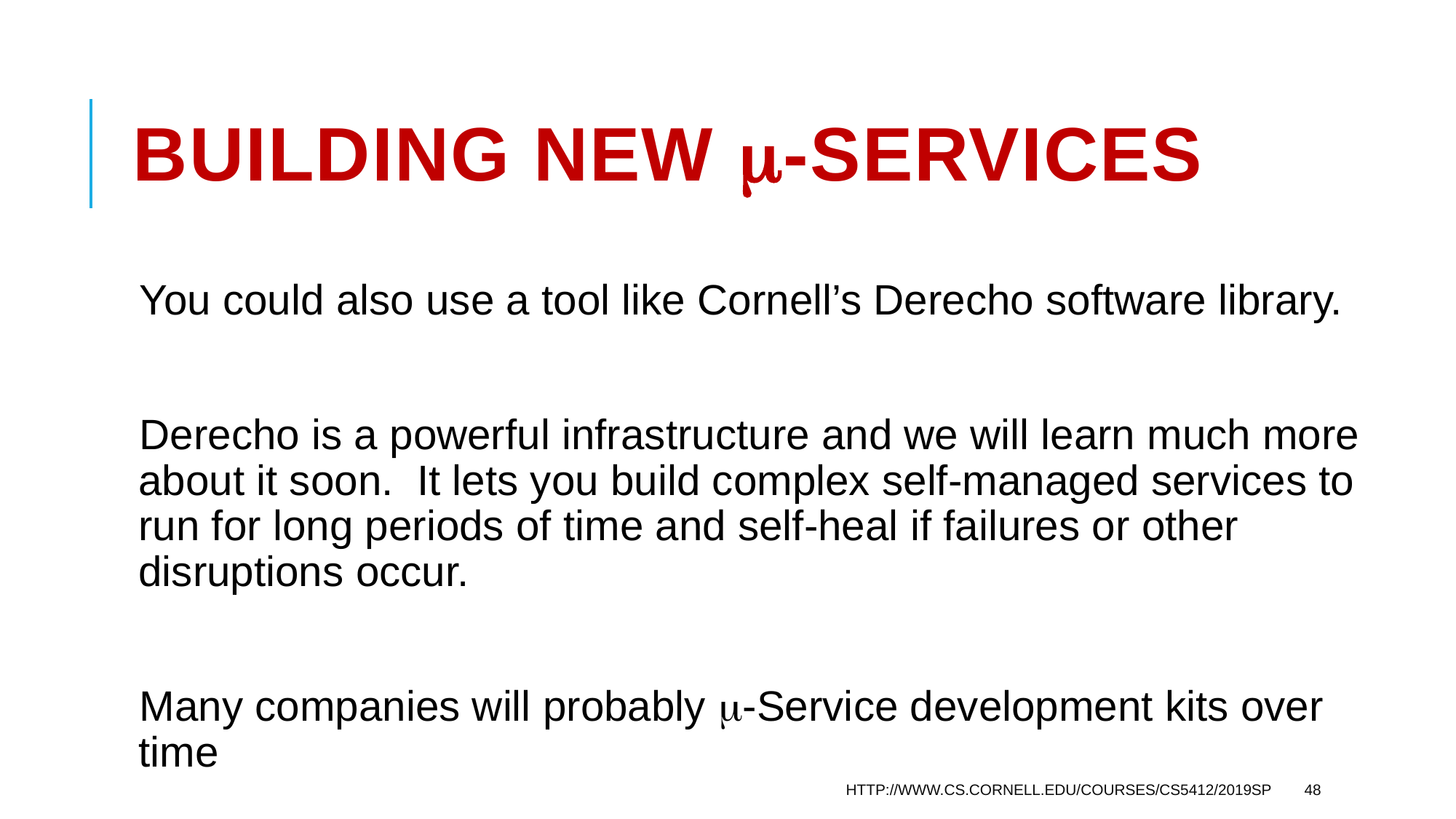

# Building new μ-Services
You could also use a tool like Cornell’s Derecho software library.

Derecho is a powerful infrastructure and we will learn much more about it soon.  It lets you build complex self-managed services to run for long periods of time and self-heal if failures or other disruptions occur.

Many companies will probably μ-Service development kits over time
http://www.cs.cornell.edu/courses/cs5412/2019sp
48